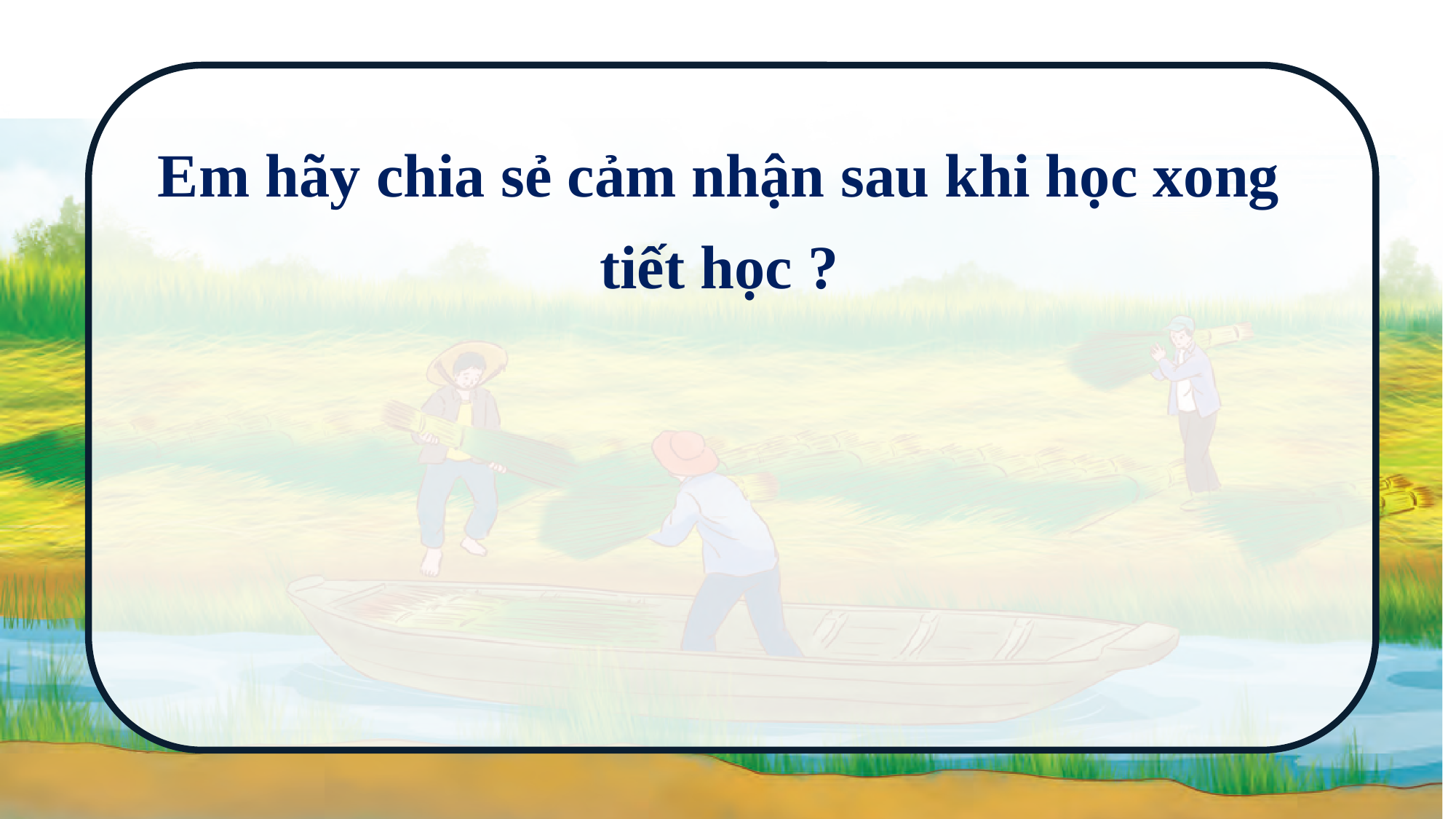

Em hãy chia sẻ cảm nhận sau khi học xong tiết học ?